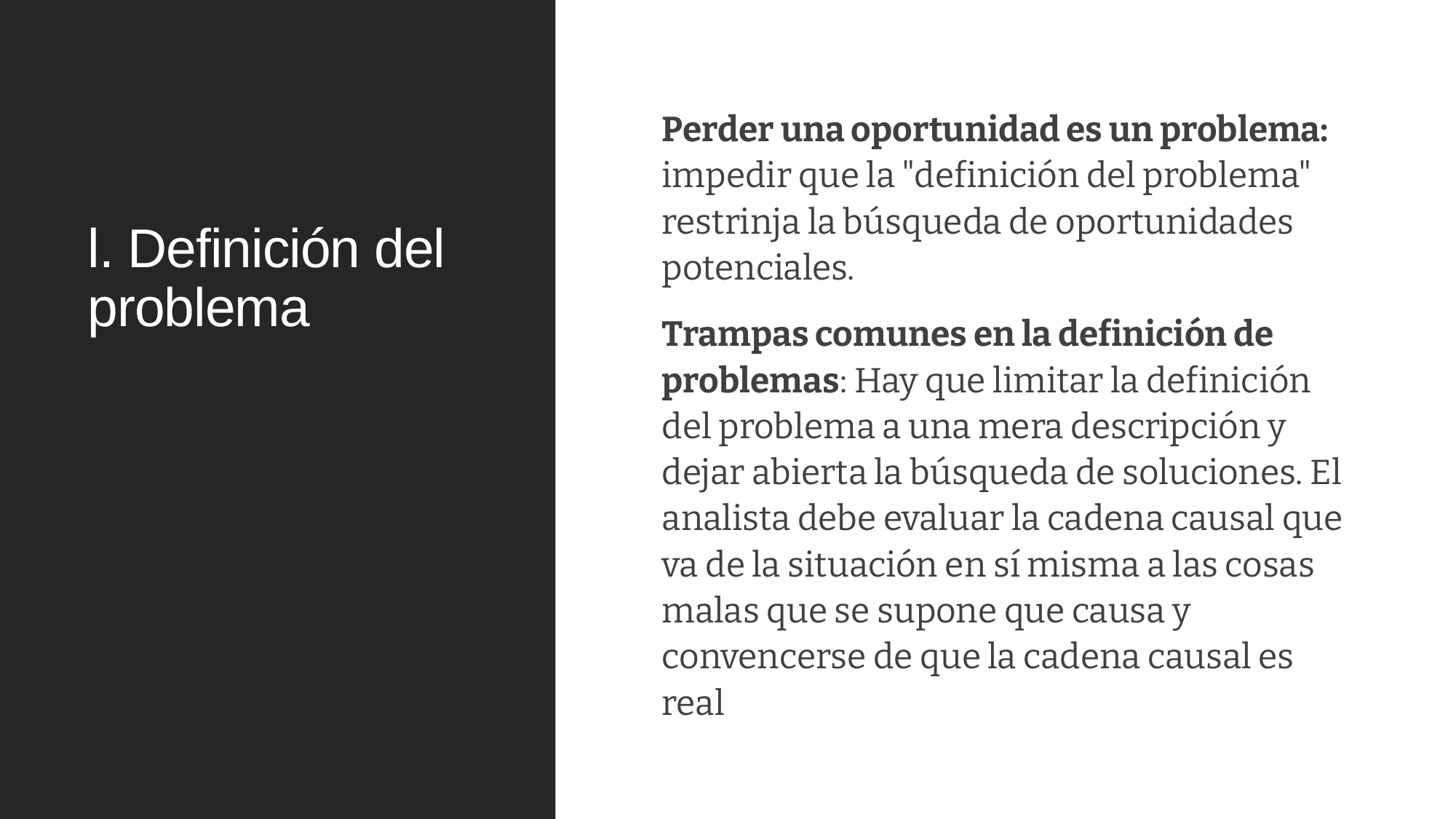

# l. Definición del problema
Perder una oportunidad es un problema: impedir que la "definición del problema" restrinja la búsqueda de oportunidades potenciales.
Trampas comunes en la definición de problemas: Hay que limitar la definición del problema a una mera descripción y dejar abierta la búsqueda de soluciones. El analista debe evaluar la cadena causal que va de la situación en sí misma a las cosas malas que se supone que causa y convencerse de que la cadena causal es real